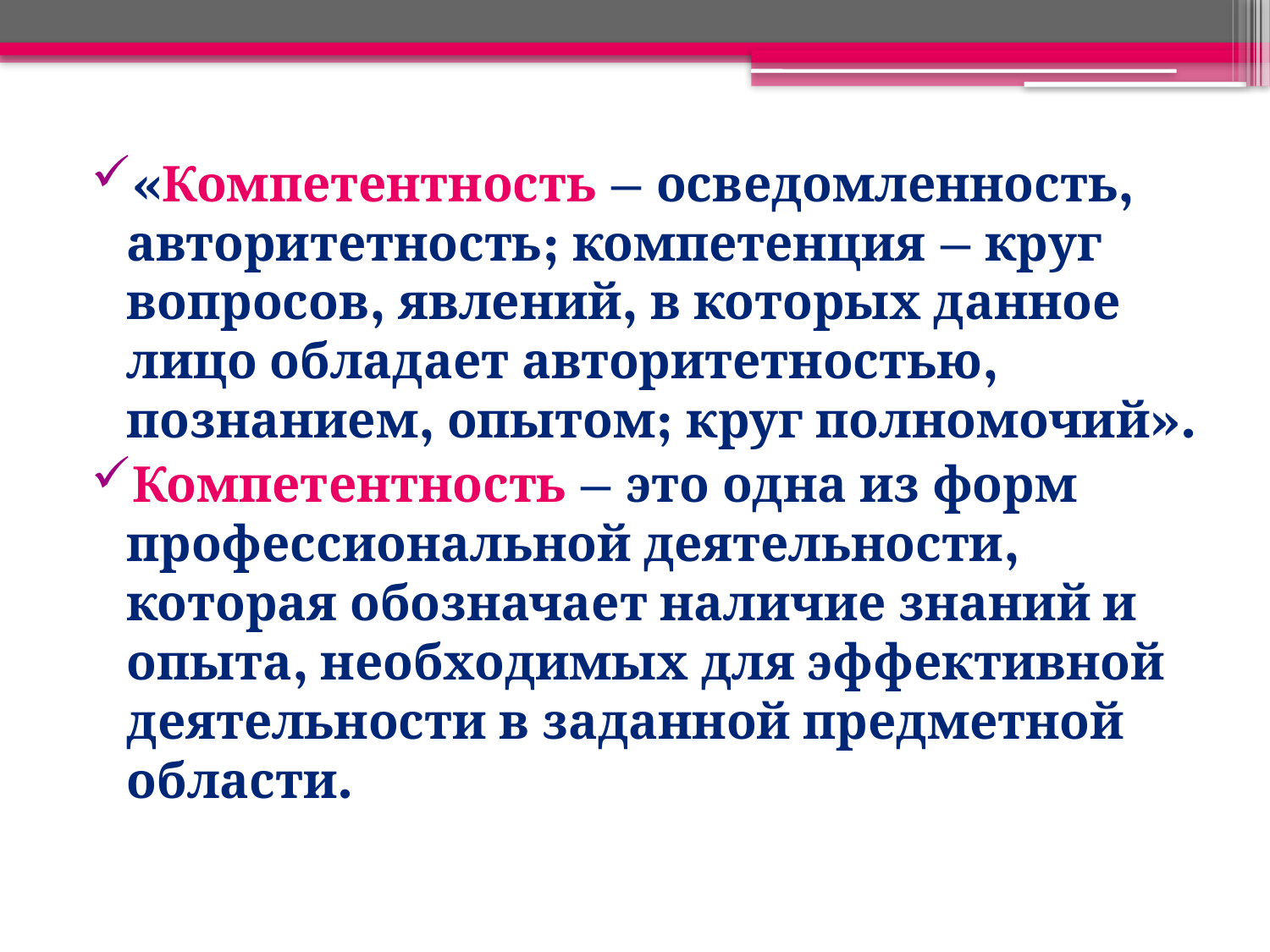

«Компетентность – осведомленность, авторитетность; компетенция – круг вопросов, явлений, в которых данное лицо обладает авторитетностью, познанием, опытом; круг полномочий».
Компетентность – это одна из форм профессиональной деятельности, которая обозначает наличие знаний и опыта, необходимых для эффективной деятельности в заданной предметной области.

#